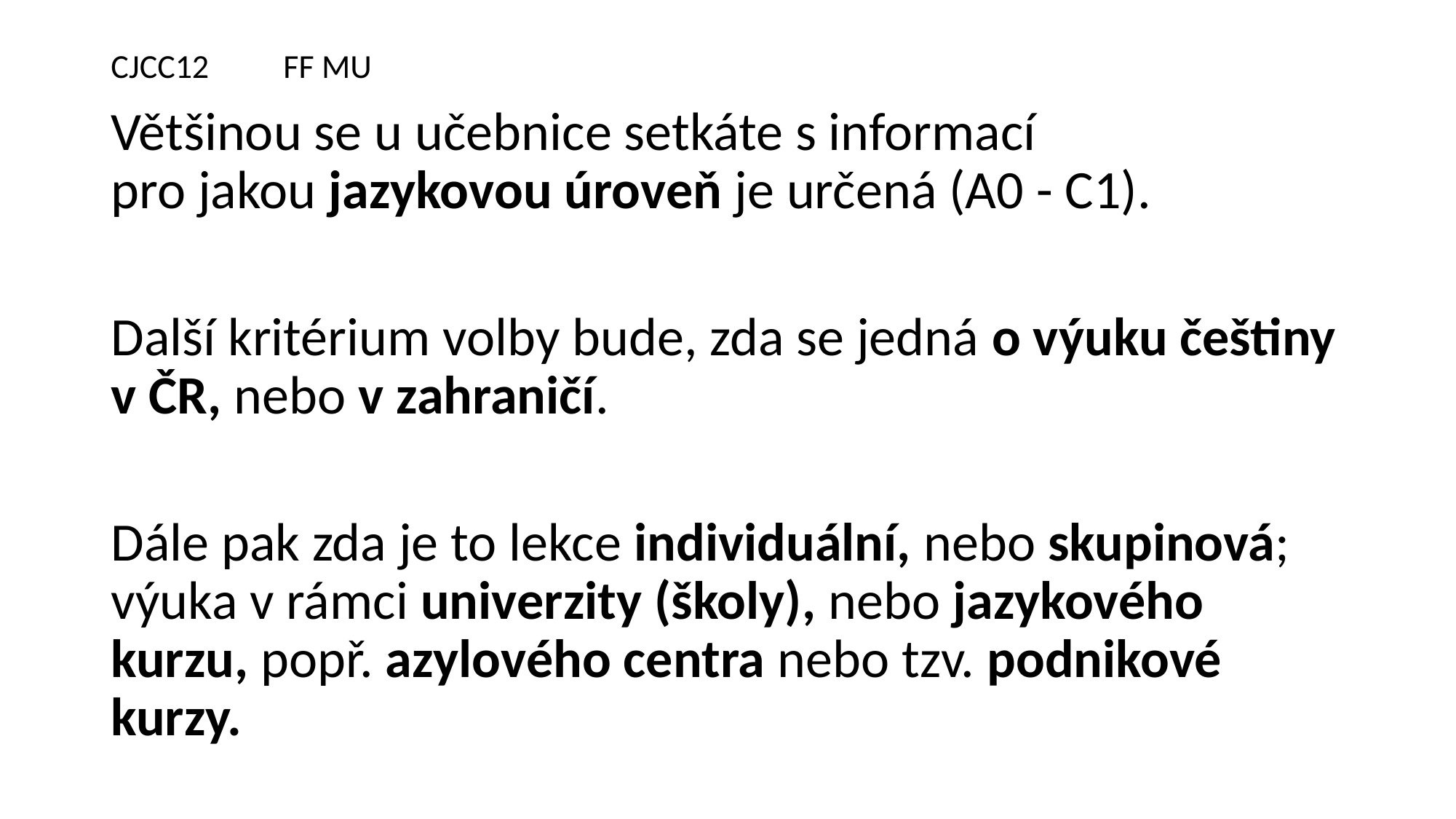

# CJCC12								FF MU
Většinou se u učebnice setkáte s informací
pro jakou jazykovou úroveň je určená (A0 - C1).

Další kritérium volby bude, zda se jedná o výuku češtiny v ČR, nebo v zahraničí.

Dále pak zda je to lekce individuální, nebo skupinová;
výuka v rámci univerzity (školy), nebo jazykového kurzu, popř. azylového centra nebo tzv. podnikové kurzy.